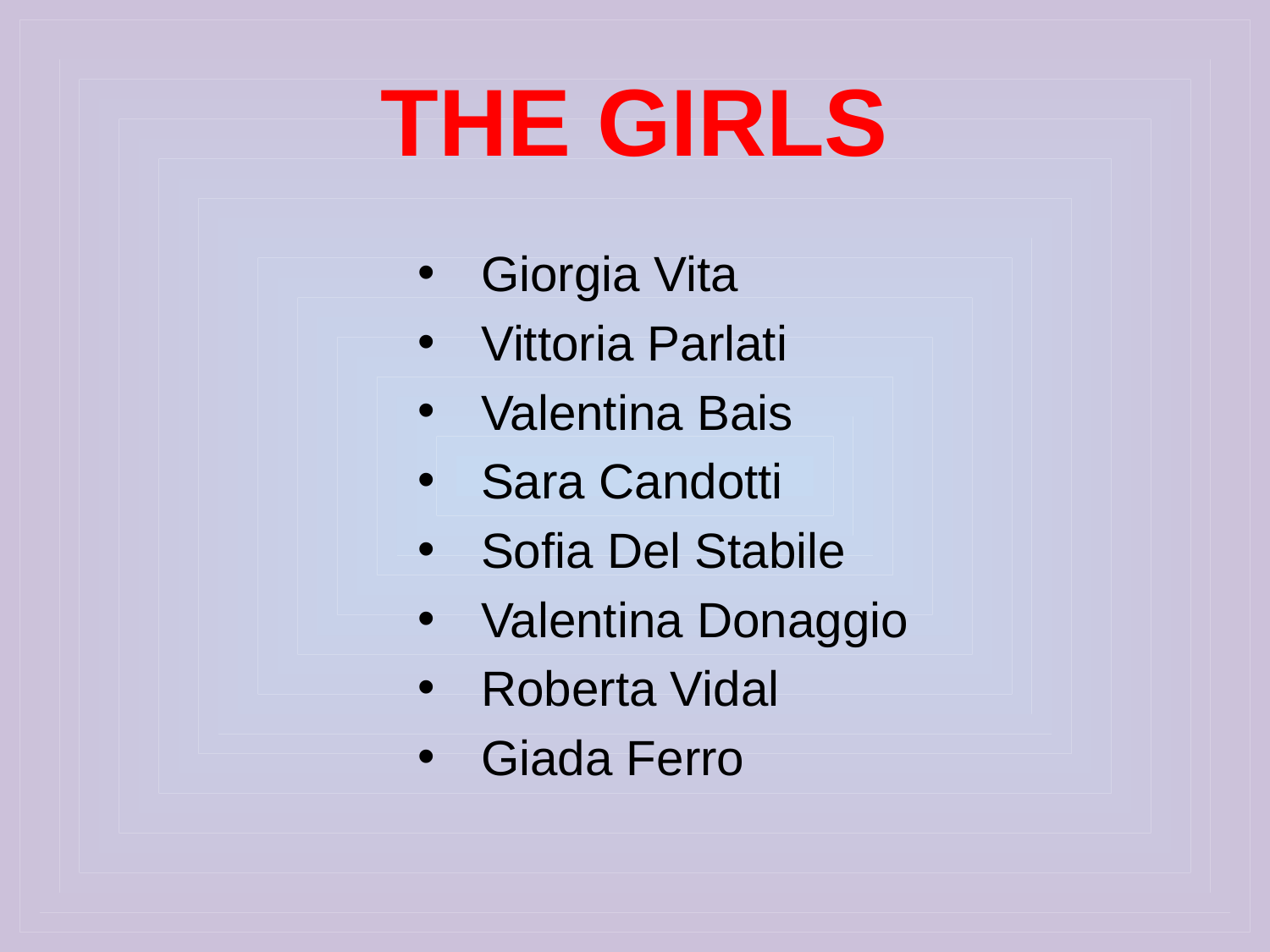

# THE GIRLS
Giorgia Vita
Vittoria Parlati
Valentina Bais
Sara Candotti
Sofia Del Stabile
Valentina Donaggio
Roberta Vidal
Giada Ferro